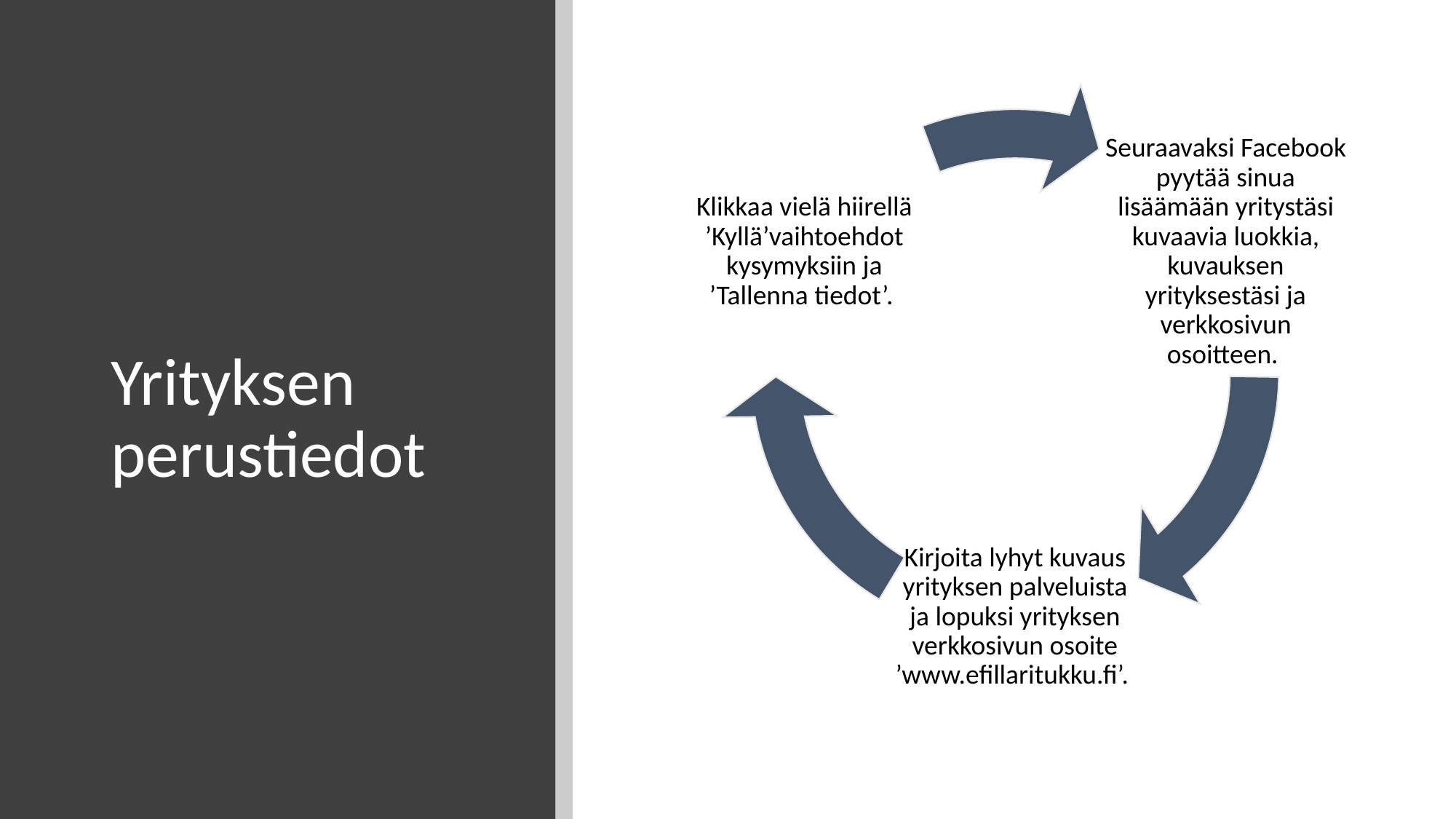

Seuraavaksi Facebook pyytää sinua lisäämään yritystäsi kuvaavia luokkia, kuvauksen yrityksestäsi ja verkkosivun osoitteen.
Kirjoita lyhyt kuvaus yrityksen palveluista ja lopuksi yrityksen verkkosivun osoite ’www.efillaritukku.fi’.
Klikkaa vielä hiirellä ’Kyllä’vaihtoehdot kysymyksiin ja ’Tallenna tiedot’.
# Yrityksen perustiedot